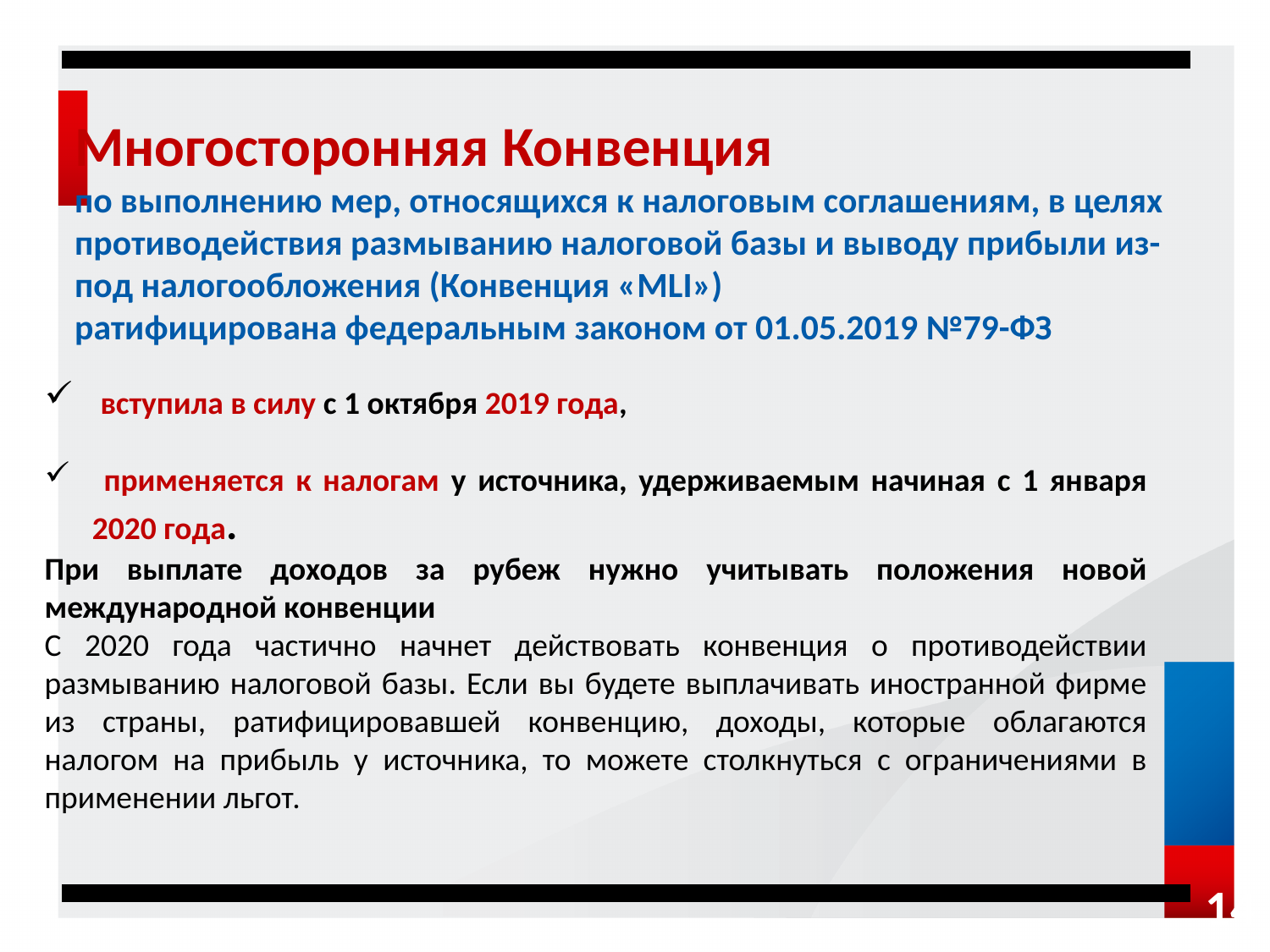

# Многосторонняя Конвенция по выполнению мер, относящихся к налоговым соглашениям, в целях противодействия размыванию налоговой базы и выводу прибыли из-под налогообложения (Конвенция «MLI») ратифицирована федеральным законом от 01.05.2019 №79-ФЗ

 вступила в силу с 1 октября 2019 года,

 применяется к налогам у источника, удерживаемым начиная с 1 января 2020 года.
При выплате доходов за рубеж нужно учитывать положения новой международной конвенции
С 2020 года частично начнет действовать конвенция о противодействии размыванию налоговой базы. Если вы будете выплачивать иностранной фирме из страны, ратифицировавшей конвенцию, доходы, которые облагаются налогом на прибыль у источника, то можете столкнуться с ограничениями в применении льгот.

14